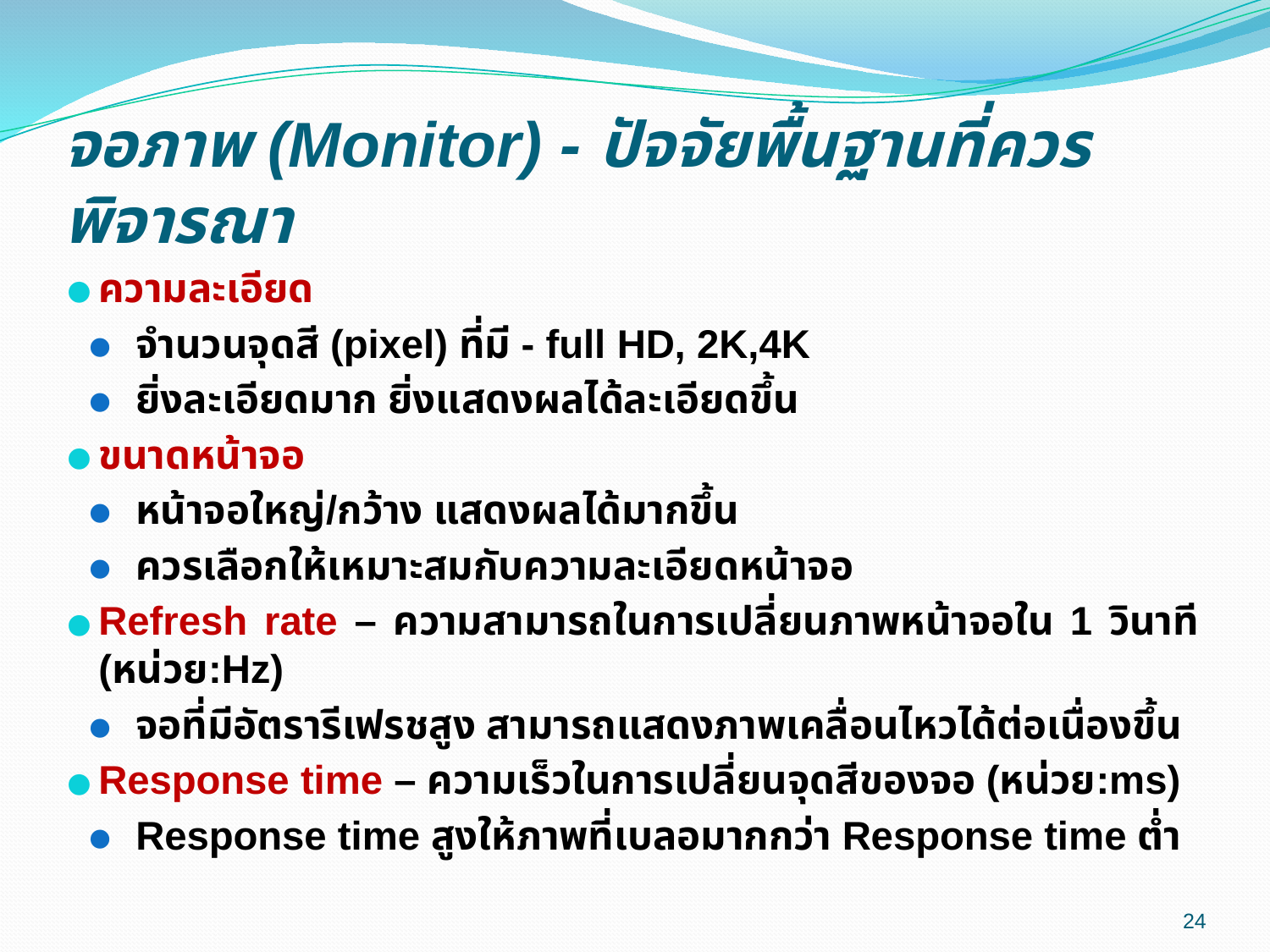

# จอภาพ (Monitor) - ปัจจัยพื้นฐานที่ควรพิจารณา
ความละเอียด
จำนวนจุดสี (pixel) ที่มี - full HD, 2K,4K
ยิ่งละเอียดมาก ยิ่งแสดงผลได้ละเอียดขึ้น
ขนาดหน้าจอ
หน้าจอใหญ่/กว้าง แสดงผลได้มากขึ้น
ควรเลือกให้เหมาะสมกับความละเอียดหน้าจอ
Refresh rate – ความสามารถในการเปลี่ยนภาพหน้าจอใน 1 วินาที (หน่วย:Hz)
จอที่มีอัตรารีเฟรชสูง สามารถแสดงภาพเคลื่อนไหวได้ต่อเนื่องขึ้น
Response time – ความเร็วในการเปลี่ยนจุดสีของจอ (หน่วย:ms)
Response time สูงให้ภาพที่เบลอมากกว่า Response time ต่ำ

24